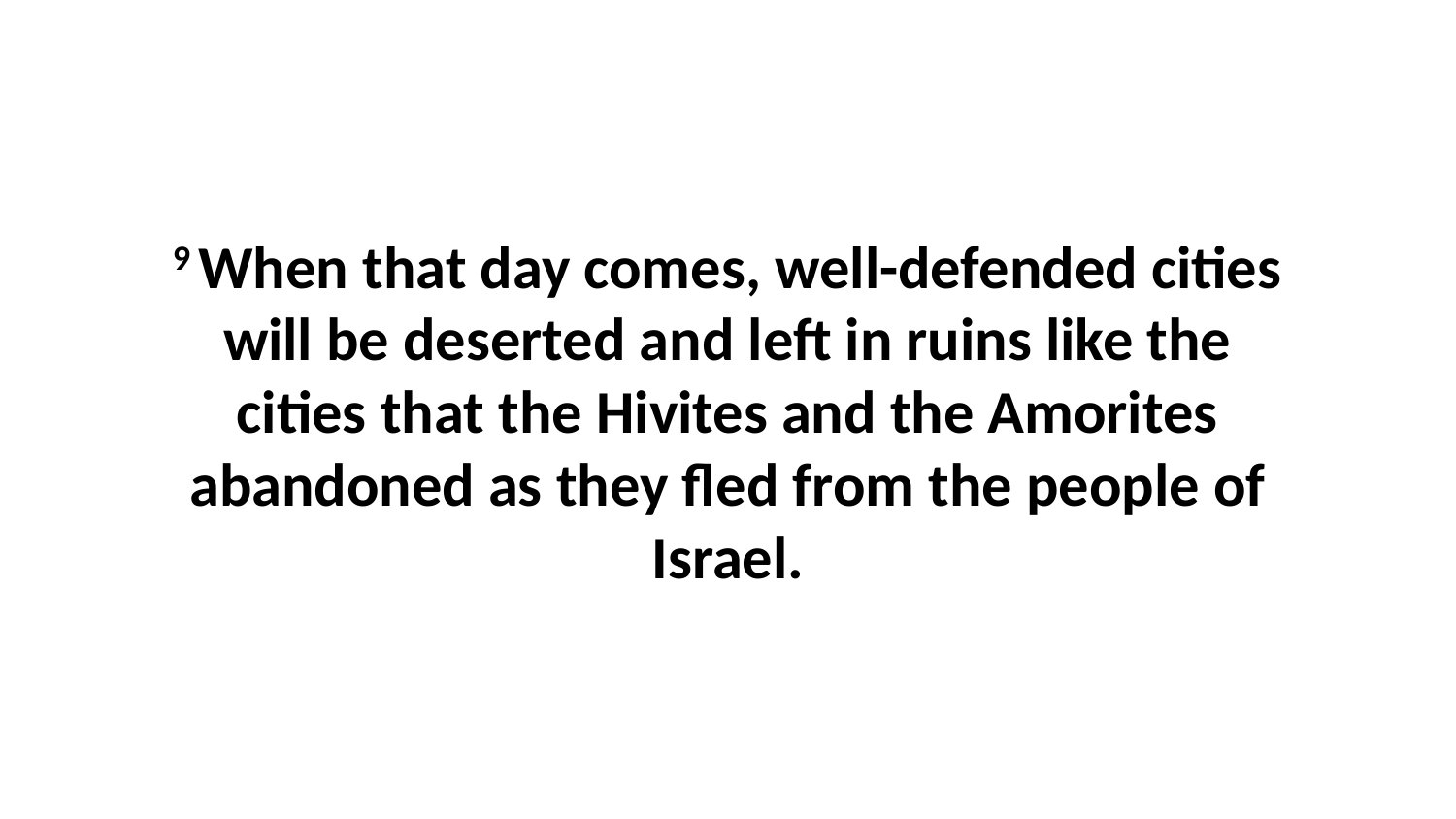

9 When that day comes, well-defended cities will be deserted and left in ruins like the cities that the Hivites and the Amorites abandoned as they fled from the people of Israel.